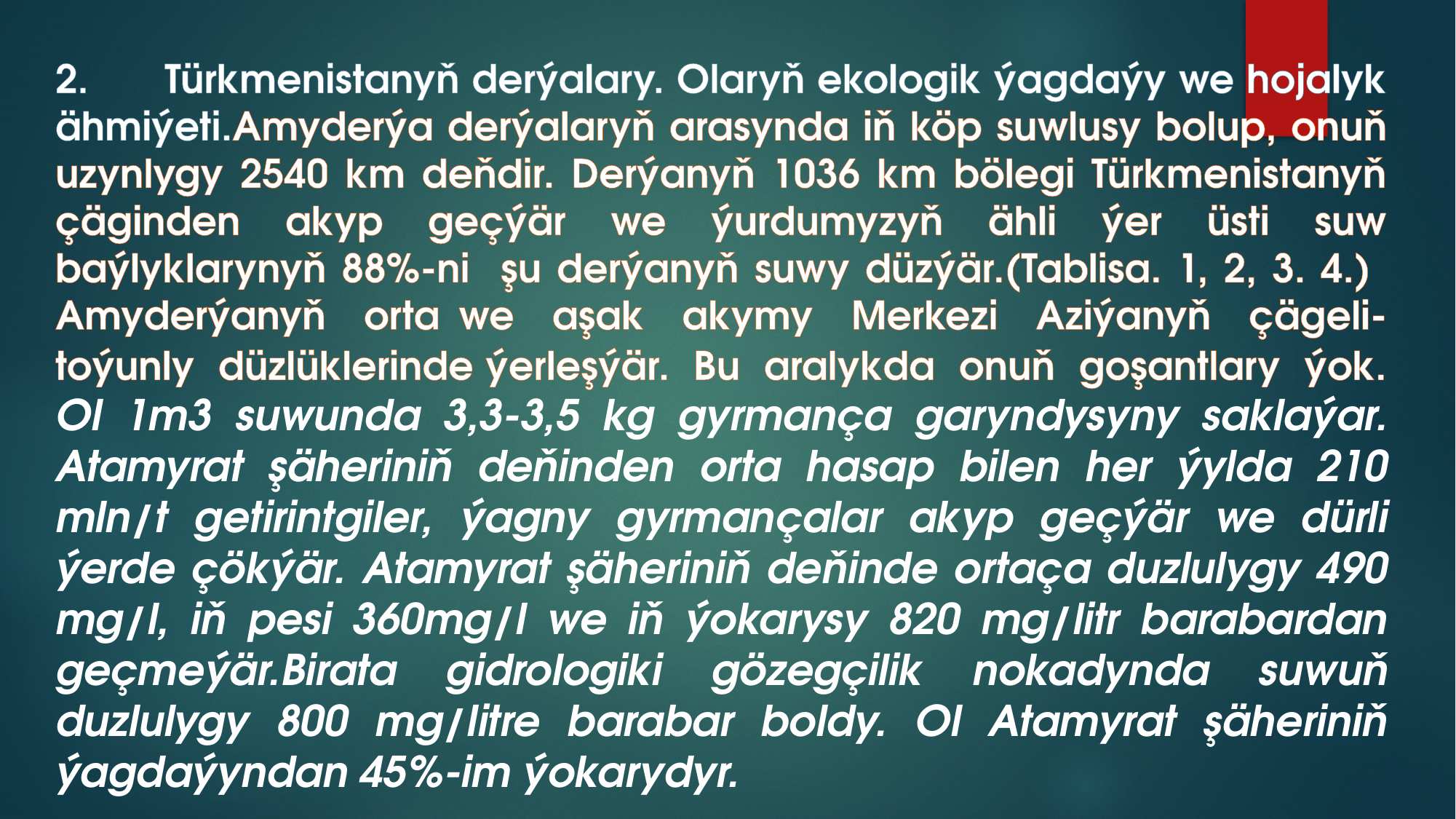

2.	Türkmenistanyň derýalary. Olaryň ekologik ýagdaýy we hojalyk ähmiýeti.Amyderýa derýalaryň arasynda iň köp suwlusy bolup, onuň uzynlygy 2540 km deňdir. Derýanyň 1036 km bölegi Türkmenistanyň çäginden akyp geçýär we ýurdumyzyň ähli ýer üsti suw baýlyklarynyň 88%-ni  şu derýanyň suwy düzýär.(Tablisa. 1, 2, 3. 4.)  Amyderýanyň  orta we  aşak  akymy  Merkezi  Aziýanyň  çägeli-toýunly  düzlüklerinde ýerleşýär.  Bu  aralykda  onuň  goşantlary  ýok. Ol 1m3 suwunda 3,3-3,5 kg gyrmança garyndysyny saklaýar. Atamyrat şäheriniň deňinden orta hasap bilen her ýylda 210 mln/t getirintgiler, ýagny gyrmançalar akyp geçýär we dürli ýerde çökýär. Atamyrat şäheriniň deňinde ortaça duzlulygy 490 mg/l, iň pesi 360mg/l we iň ýokarysy 820 mg/litr barabardan geçmeýär.Birata gidrologiki gözegçilik nokadynda suwuň duzlulygy 800 mg/litre barabar boldy. Ol Atamyrat şäheriniň ýagdaýyndan 45%-im ýokarydyr.